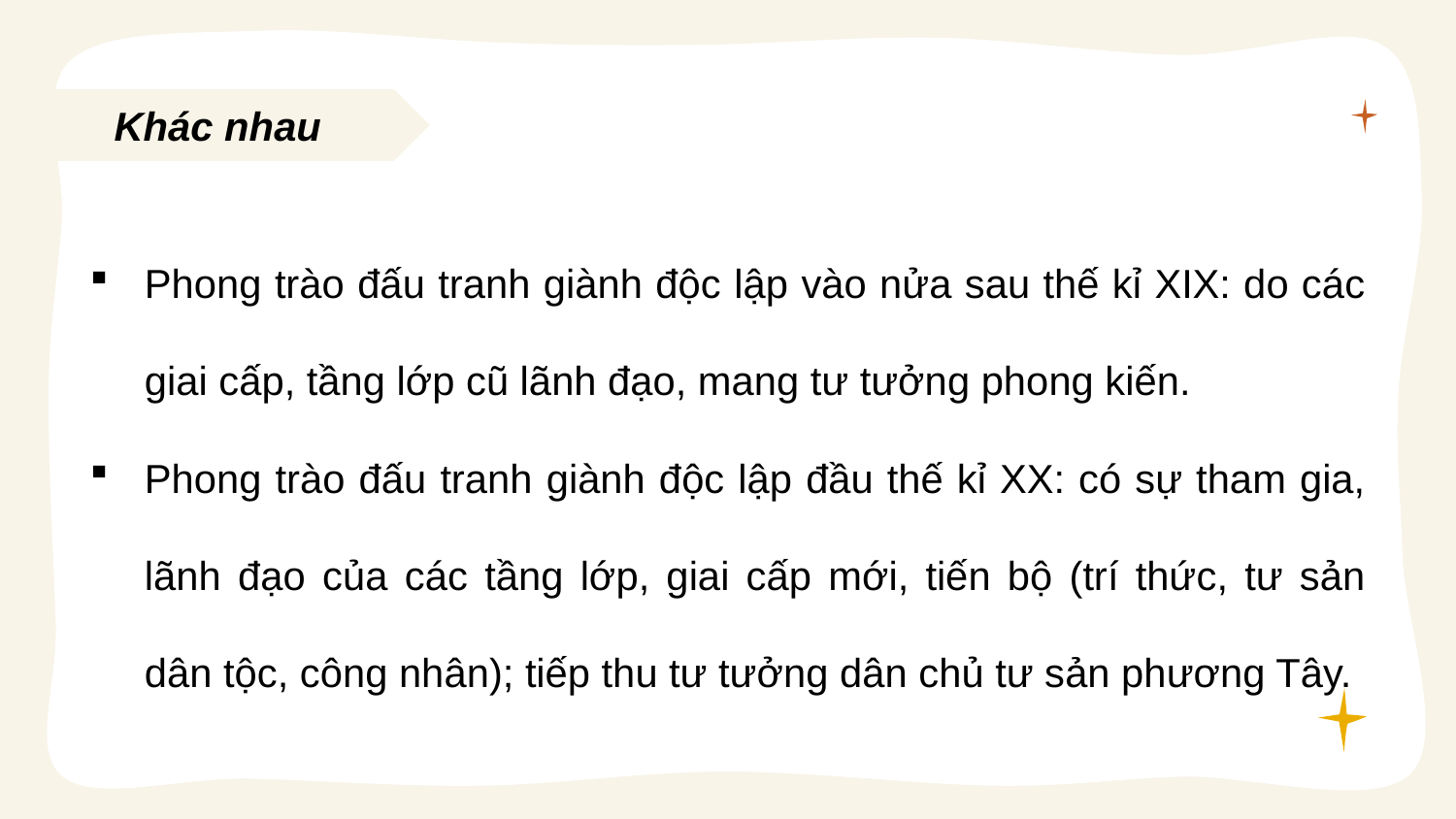

Khác nhau
Phong trào đấu tranh giành độc lập vào nửa sau thế kỉ XIX: do các giai cấp, tầng lớp cũ lãnh đạo, mang tư tưởng phong kiến.
Phong trào đấu tranh giành độc lập đầu thế kỉ XX: có sự tham gia, lãnh đạo của các tầng lớp, giai cấp mới, tiến bộ (trí thức, tư sản dân tộc, công nhân); tiếp thu tư tưởng dân chủ tư sản phương Tây.